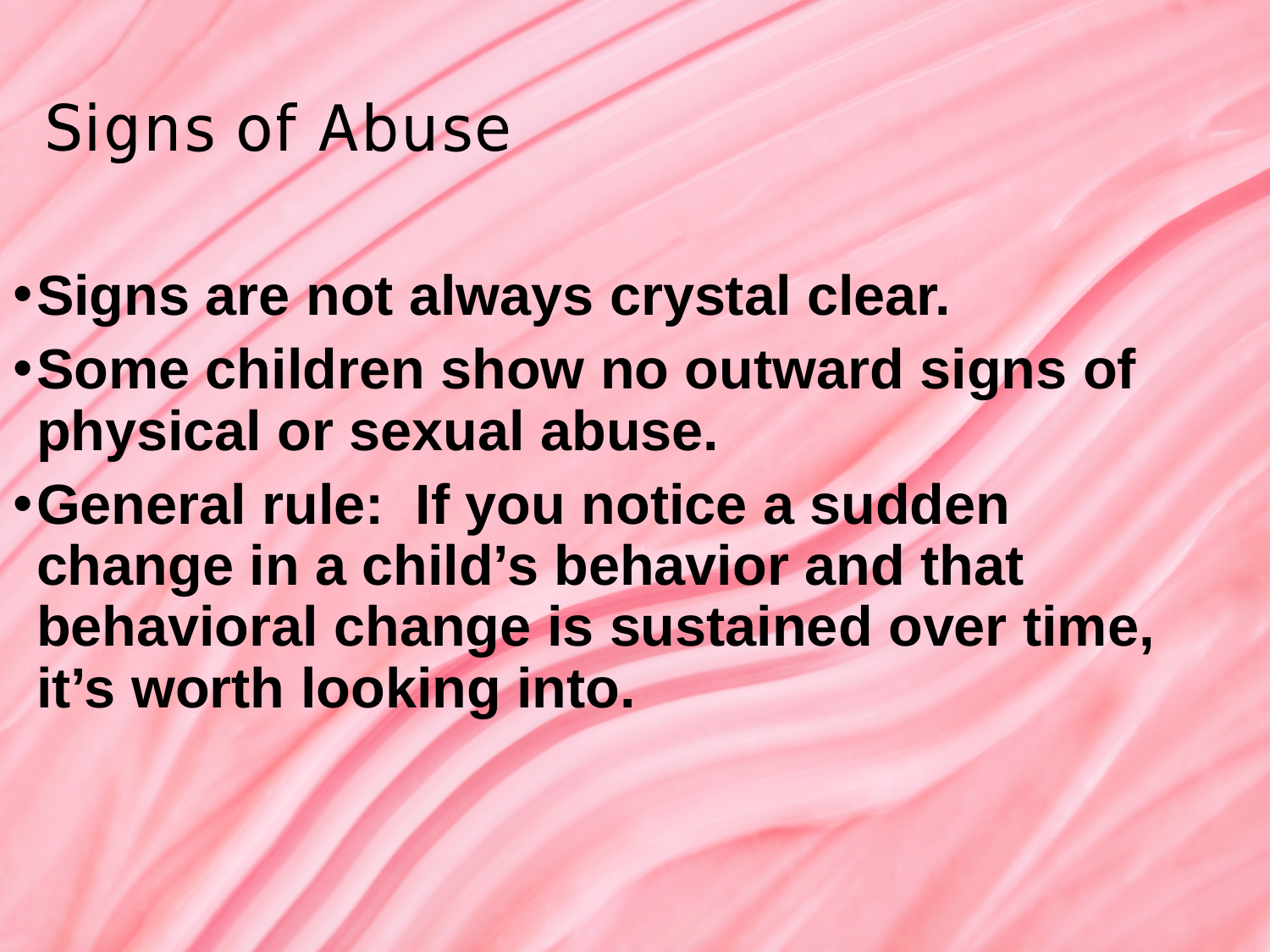

Signs of Abuse
Signs are not always crystal clear.
Some children show no outward signs of physical or sexual abuse.
General rule:  If you notice a sudden change in a child’s behavior and that behavioral change is sustained over time, it’s worth looking into.